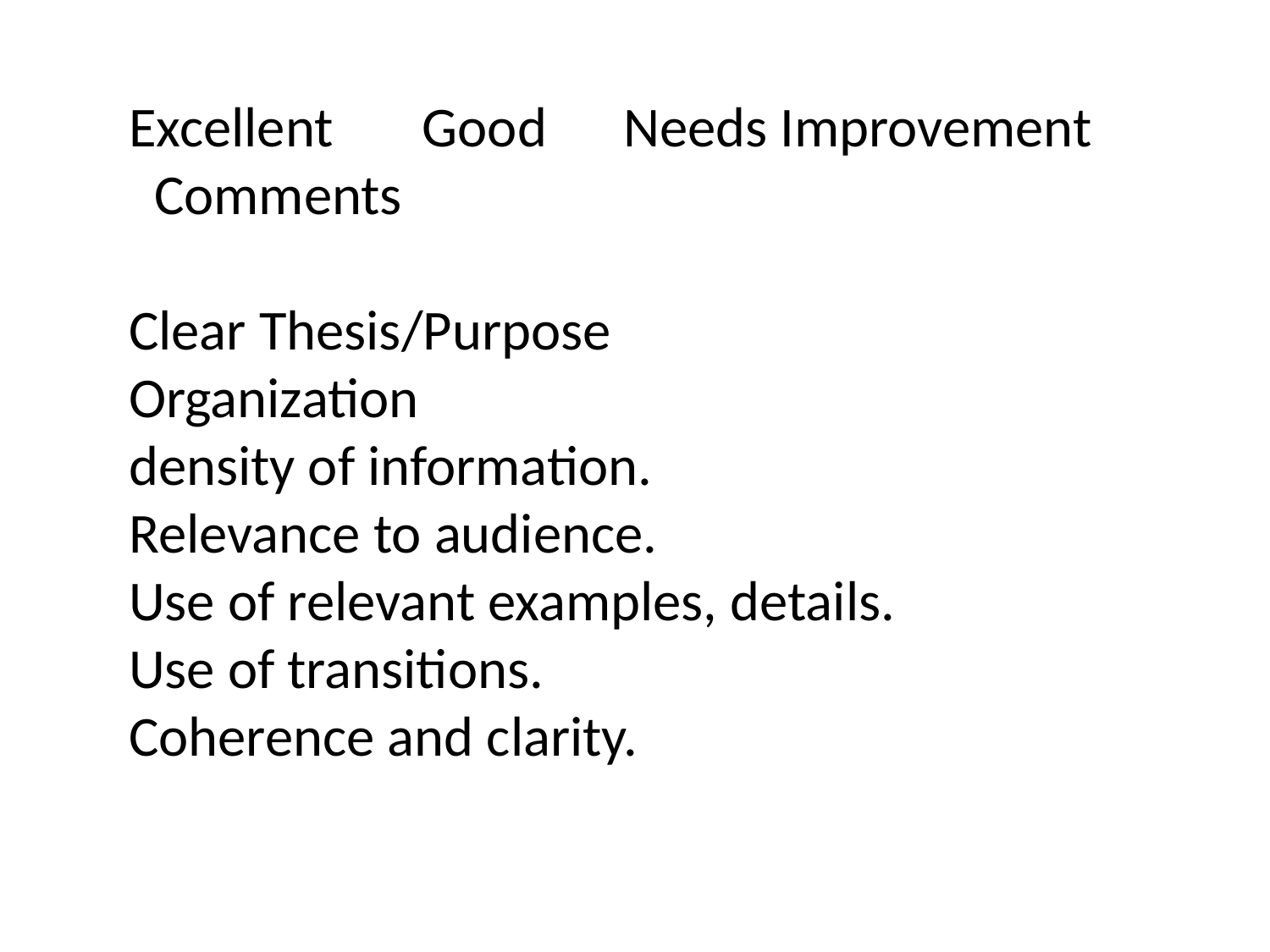

Excellent       Good      Needs Improvement    Comments

Clear Thesis/Purpose
Organization
density of information.
Relevance to audience.
Use of relevant examples, details.
Use of transitions.
Coherence and clarity.